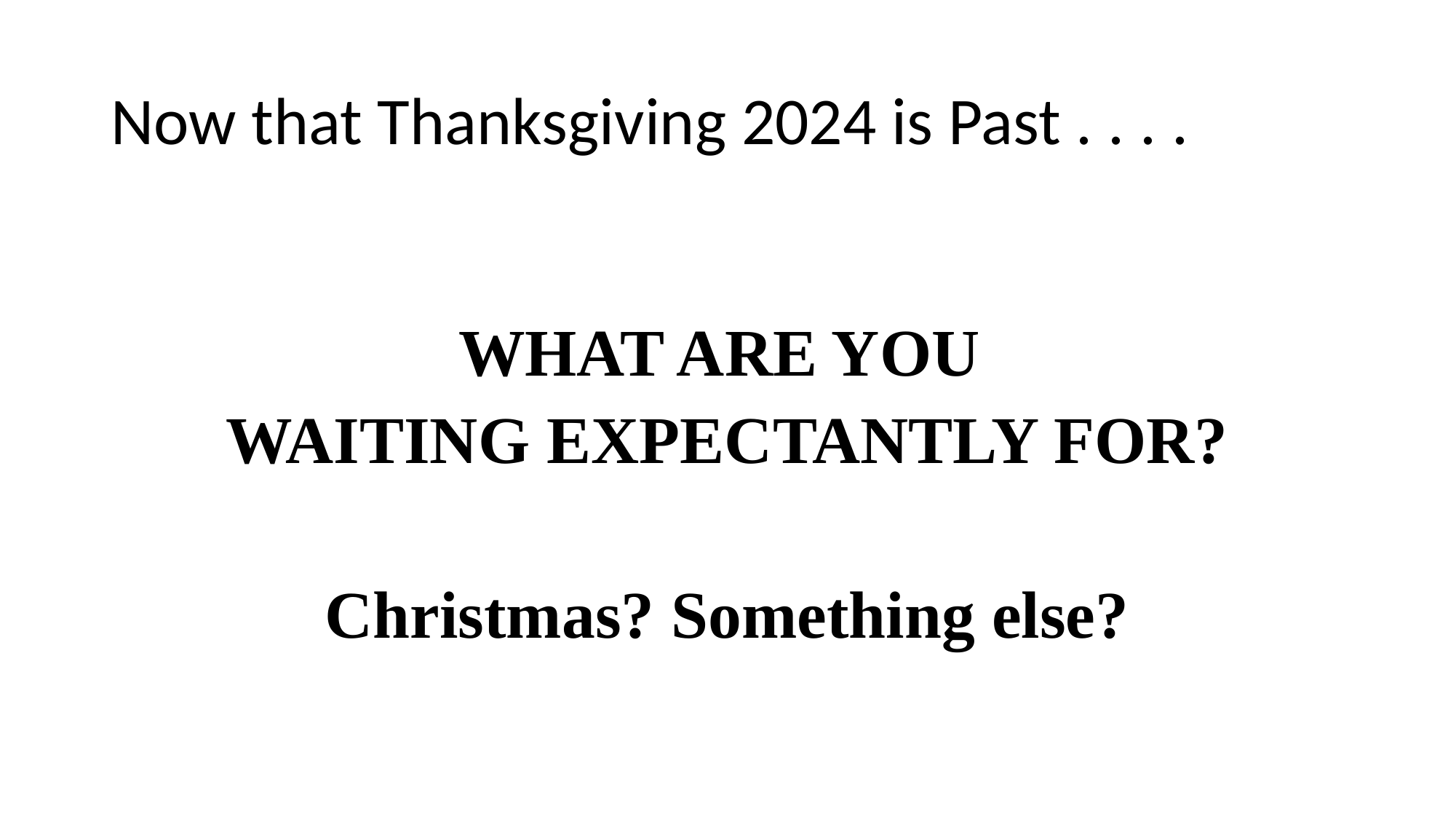

# Now that Thanksgiving 2024 is Past . . . .

WHAT ARE YOU
WAITING EXPECTANTLY FOR?

Christmas? Something else?